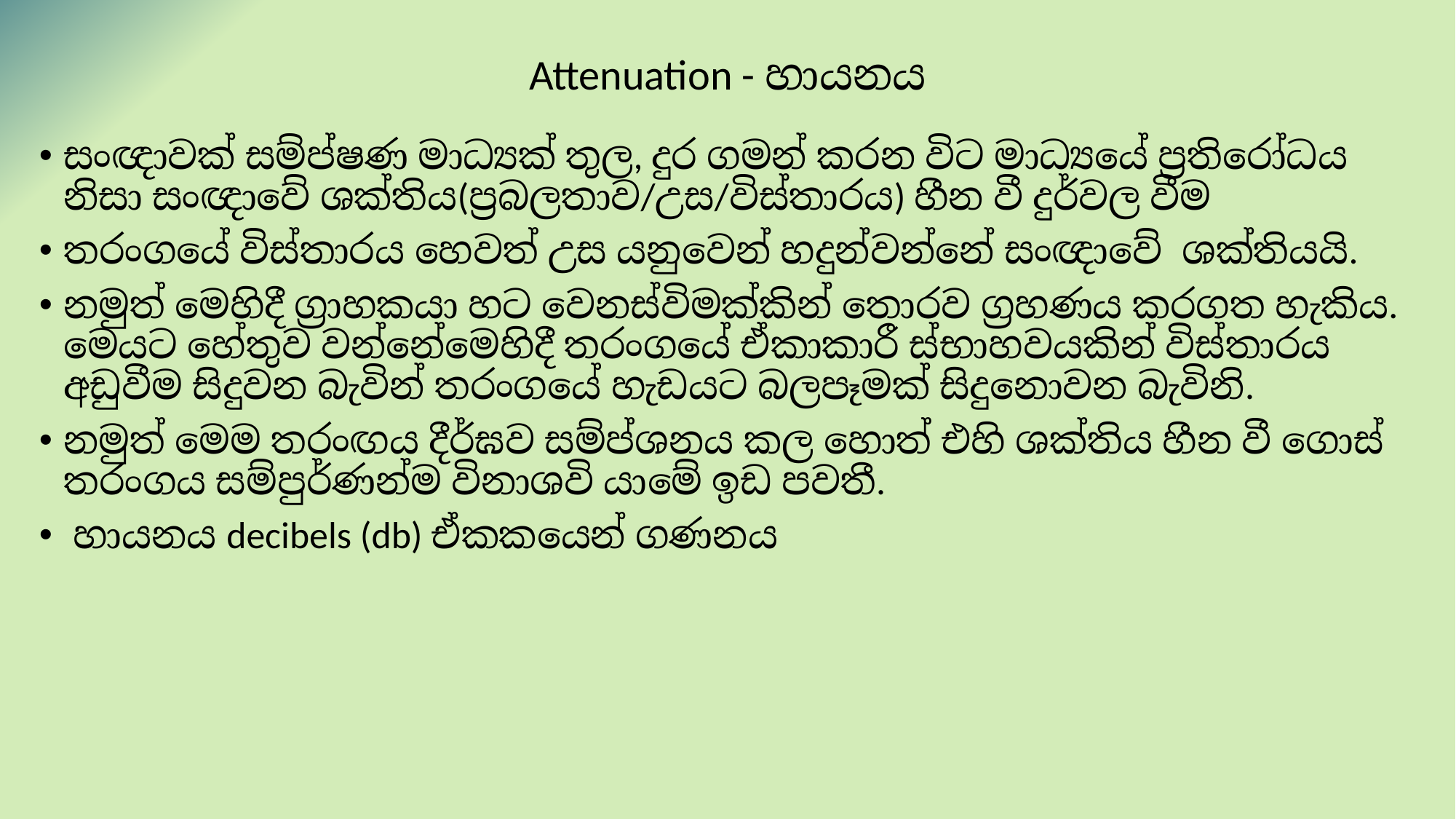

# Attenuation - හායනය
සංඥාවක් සම්ප්‍රේෂණ මාධ්‍යක් තුල, දුර ගමන් කරන විට මාධ්‍යයේ ප්‍රතිරෝධය නිසා සංඥාවේ ශක්තිය(ප්‍රබලතාව/උස/විස්තාරය) හීන වී දුර්වල වීම
තරංගයේ විස්තාරය හෙවත් උස යනුවෙන් හදුන්වන්නේ සංඥාවේ  ශක්තියයි.
නමුත් මෙහිදී ග්‍රාහකයා හට වෙනස්විමක්කින් තොරව ග්‍රහණය කරගත හැකිය. මෙයට හේතුව වන්නේමෙහිදී තරංගයේ ඒකාකාරී ස්භාහවයකින් විස්තාරය අඩුවීම සිදුවන බැවින් තරංගයේ හැඩයට බලපෑමක් සිදුනොවන බැවිනි.
නමුත් මෙම තරංඟය දීර්ඝව සම්ප්‍රේශනය කල හොත් එහි ශක්තිය හීන වී ගොස් තරංගය සම්පුර්ණන්ම විනාශවි යාමේ ඉඩ පවතී.
 හායනය decibels (db) ඒකකයෙන් ගණනය